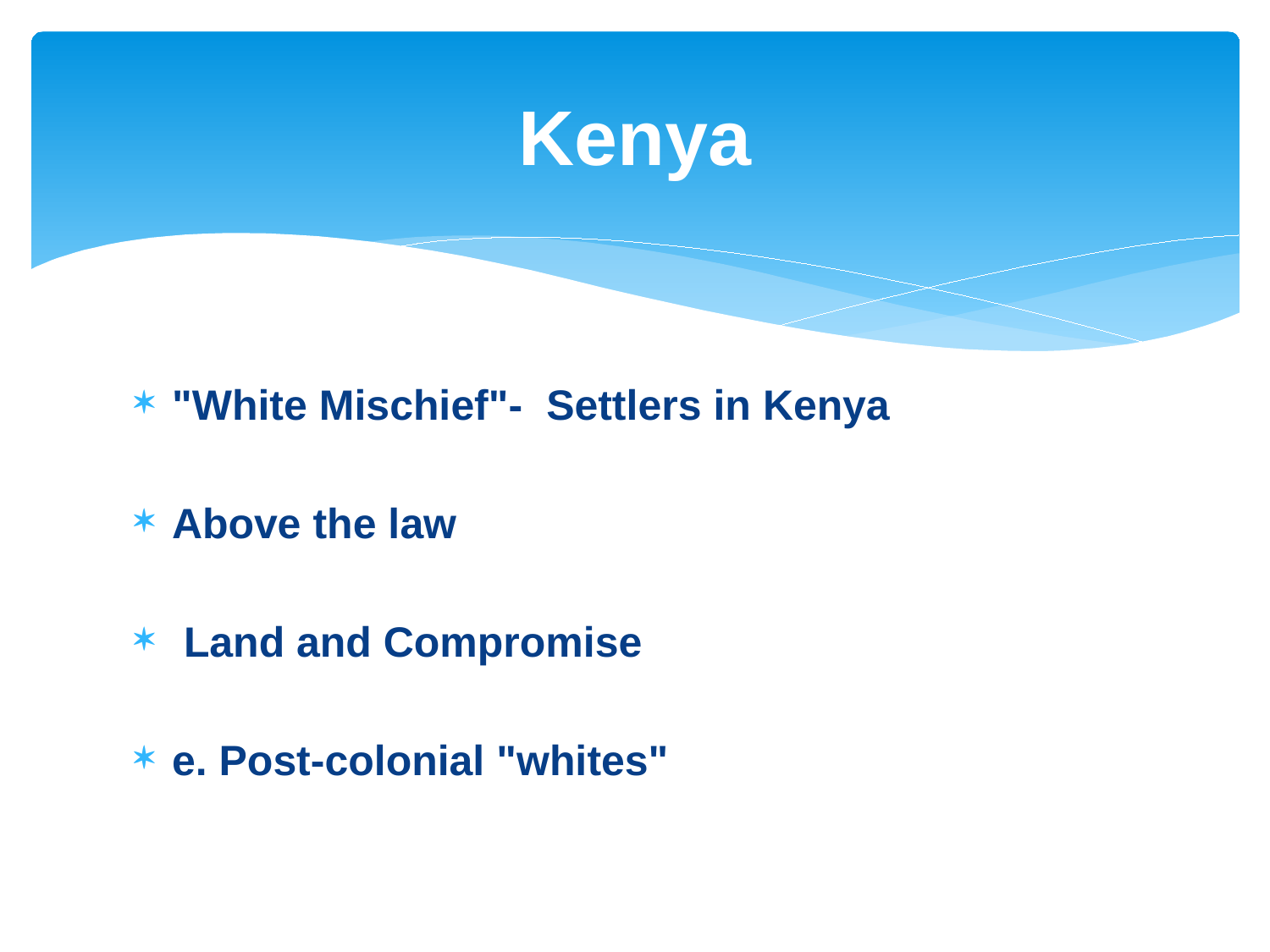

# Kenya
"White Mischief"-  Settlers in Kenya

Above the law

 Land and Compromise

e. Post-colonial "whites"